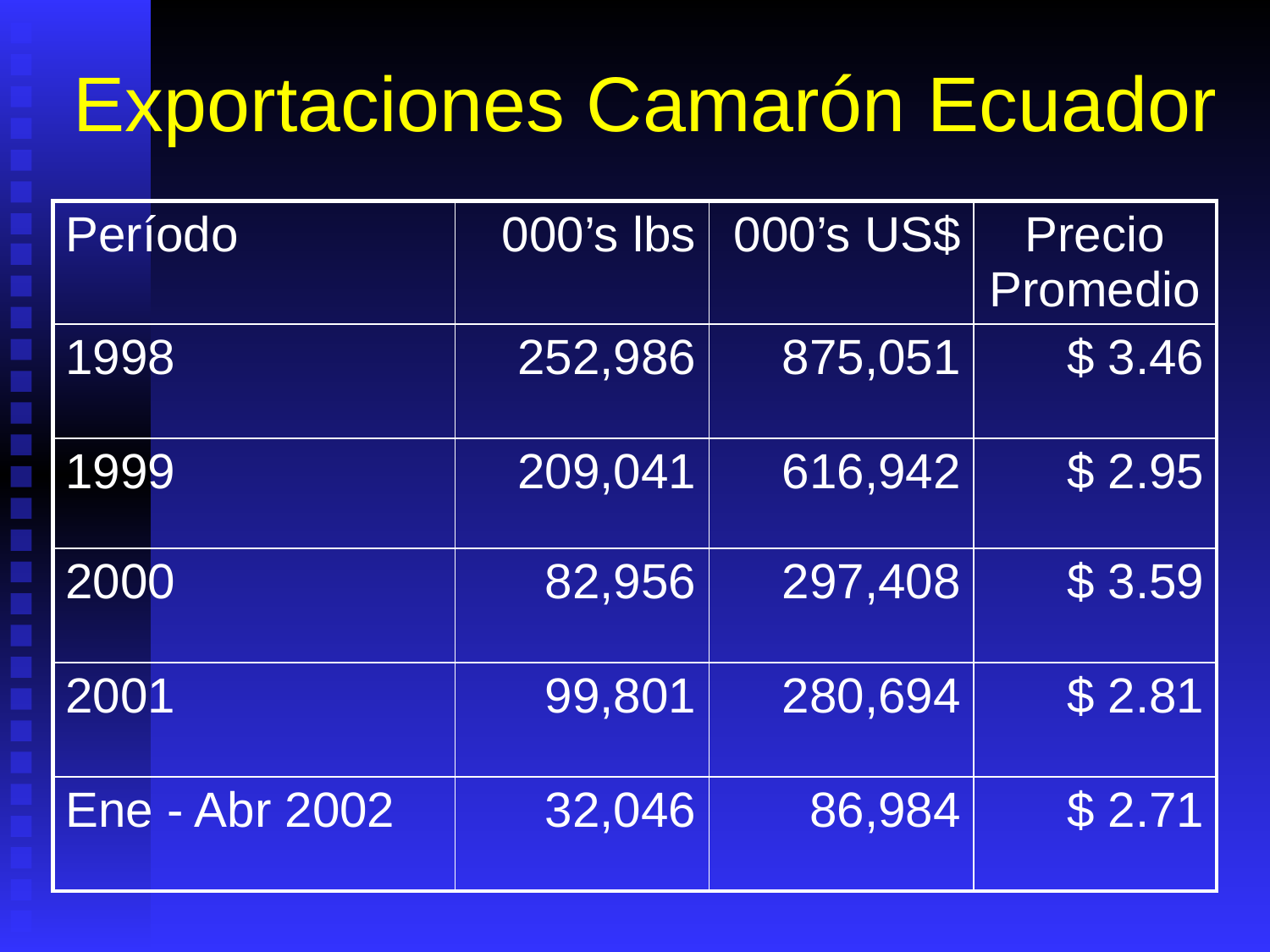

# Exportaciones Camarón Ecuador
| Período | 000’s lbs | 000’s US$ | Precio Promedio |
| --- | --- | --- | --- |
| 1998 | 252,986 | 875,051 | $ 3.46 |
| 1999 | 209,041 | 616,942 | $ 2.95 |
| 2000 | 82,956 | 297,408 | $ 3.59 |
| 2001 | 99,801 | 280,694 | $ 2.81 |
| Ene - Abr 2002 | 32,046 | 86,984 | $ 2.71 |